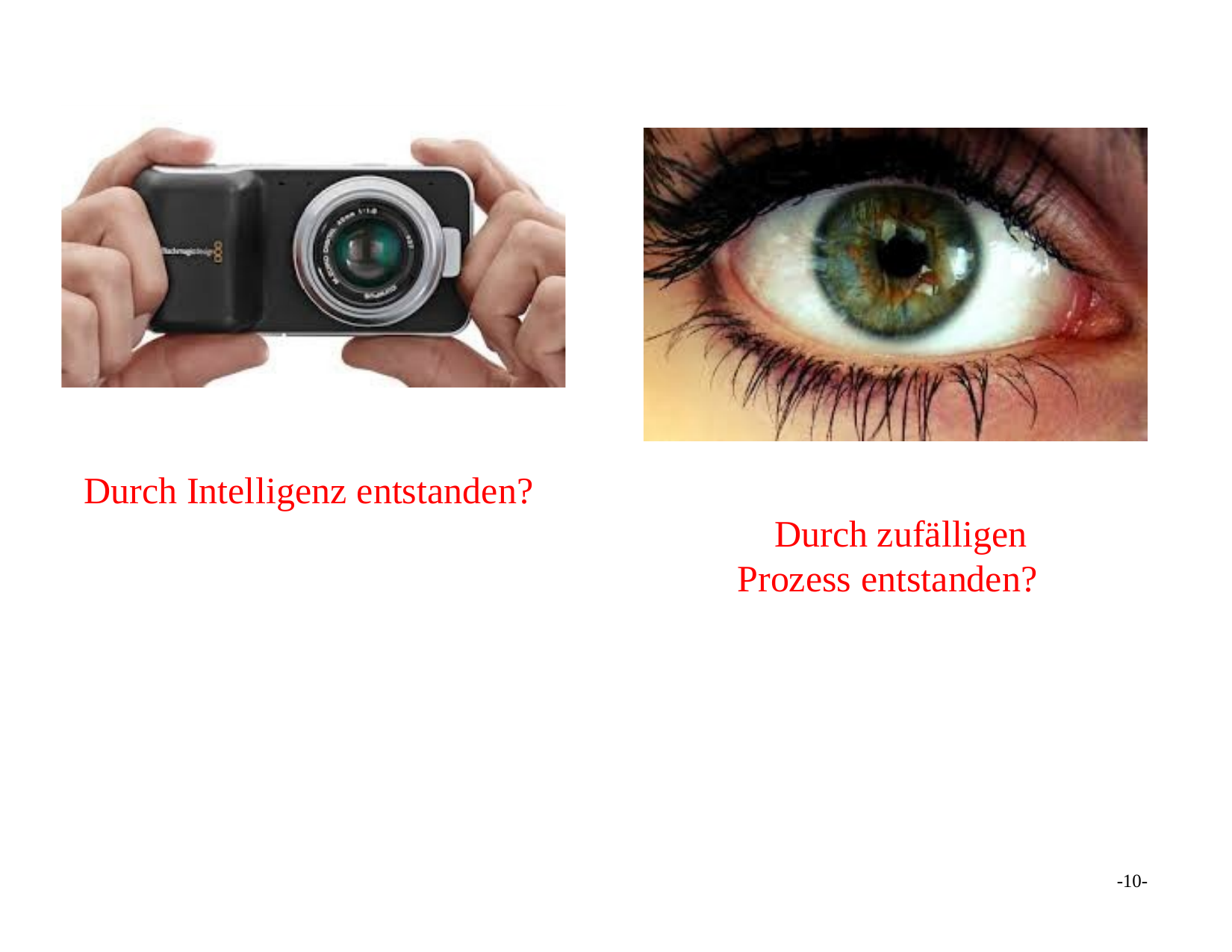

Durch Intelligenz entstanden?
Durch zufälligen Prozess entstanden?
-10-